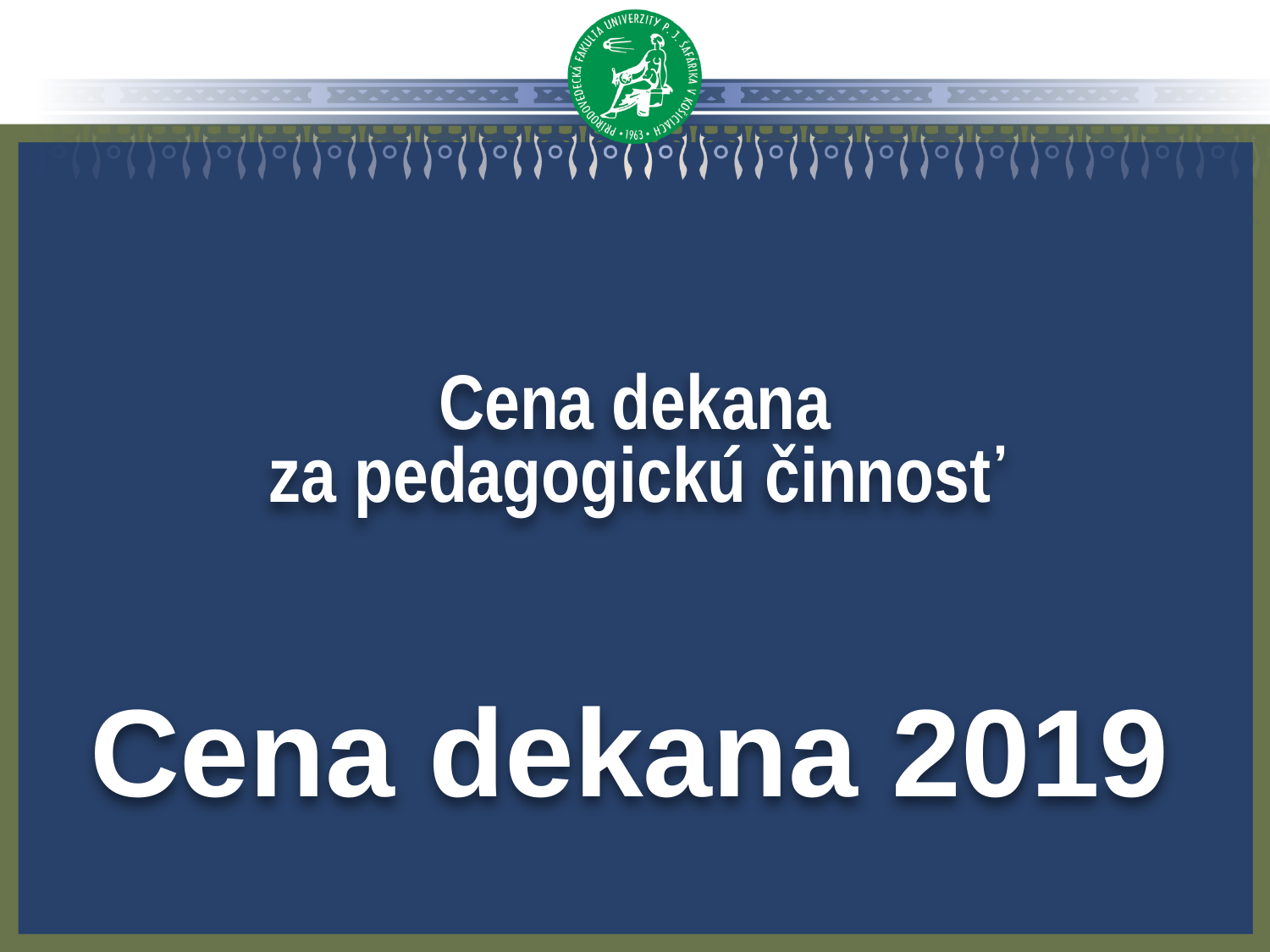

Cena dekana
za pedagogickú činnosť
# Cena dekana 2019